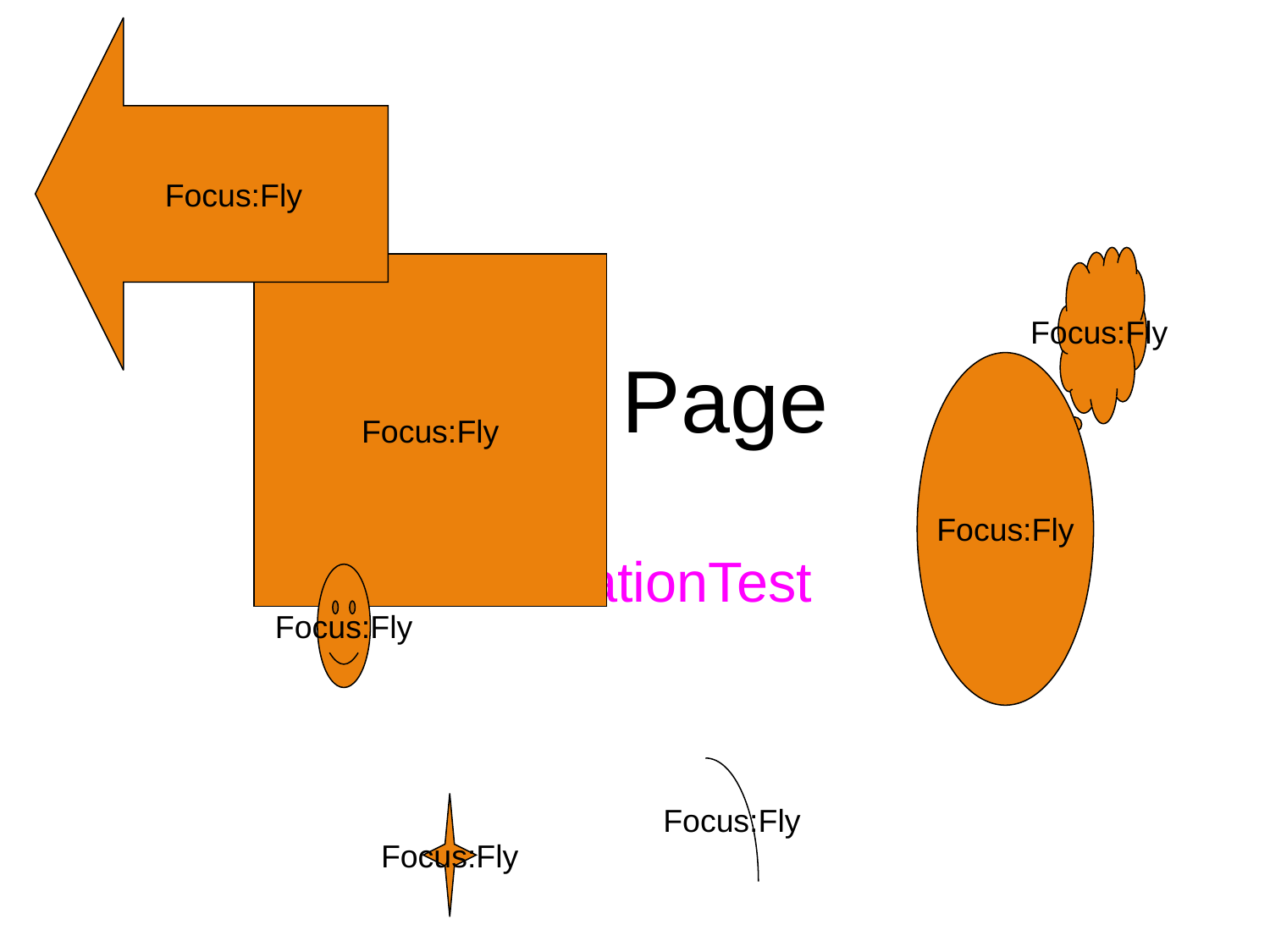

Focus:Fly
Focus:Fly
Focus:Fly
# Hi!  Page
Focus:Fly
AnimationTest
Focus:Fly
Focus:Fly
Focus:Fly